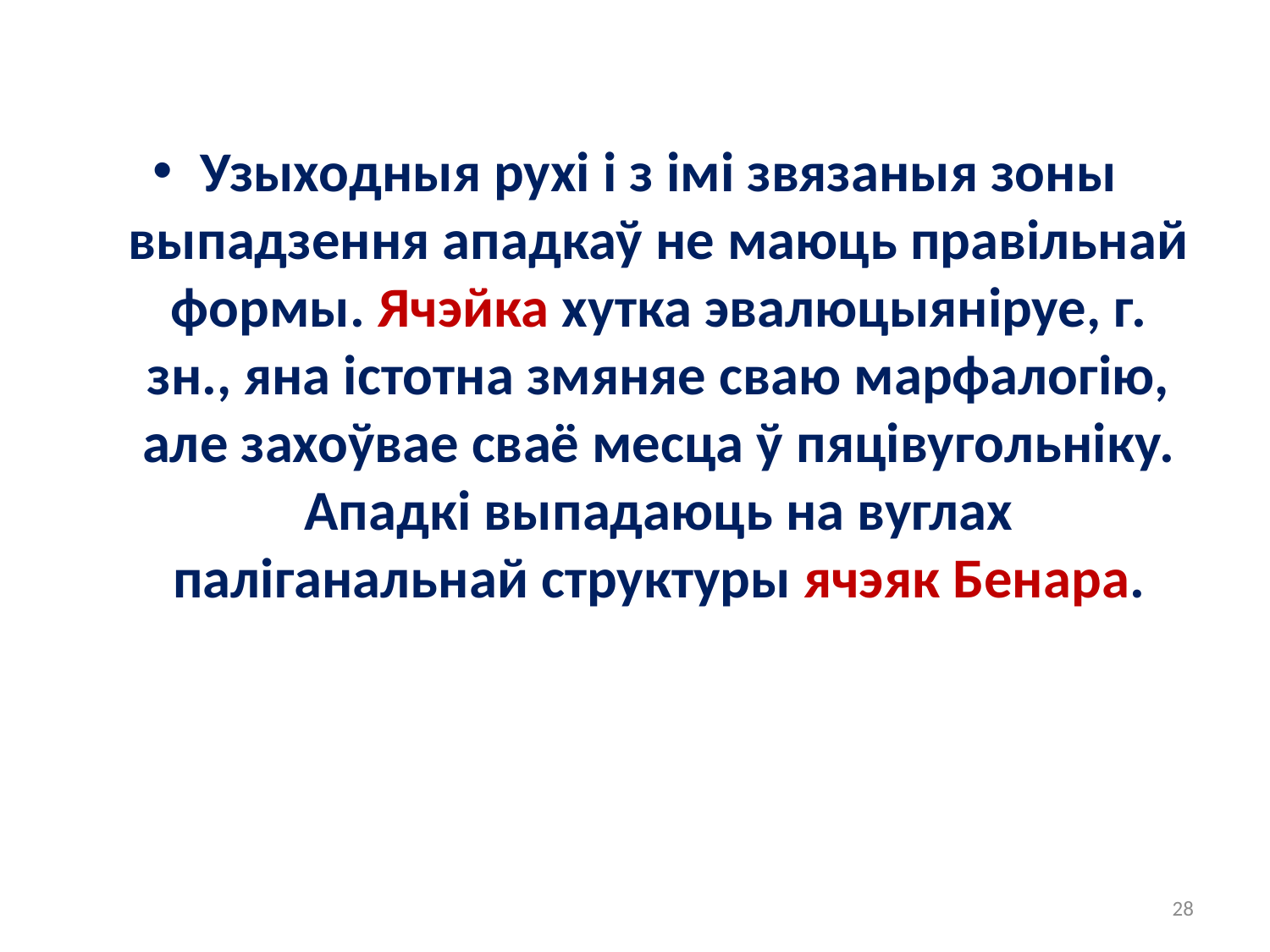

#
Узыходныя рухі і з імі звязаныя зоны выпадзення ападкаў не маюць правільнай формы. Ячэйка хутка эвалюцыяніруе, г. зн., яна істотна змяняе сваю марфалогію, але захоўвае сваё месца ў пяцівугольніку. Ападкі выпадаюць на вуглах паліганальнай структуры ячэяк Бенара.
28